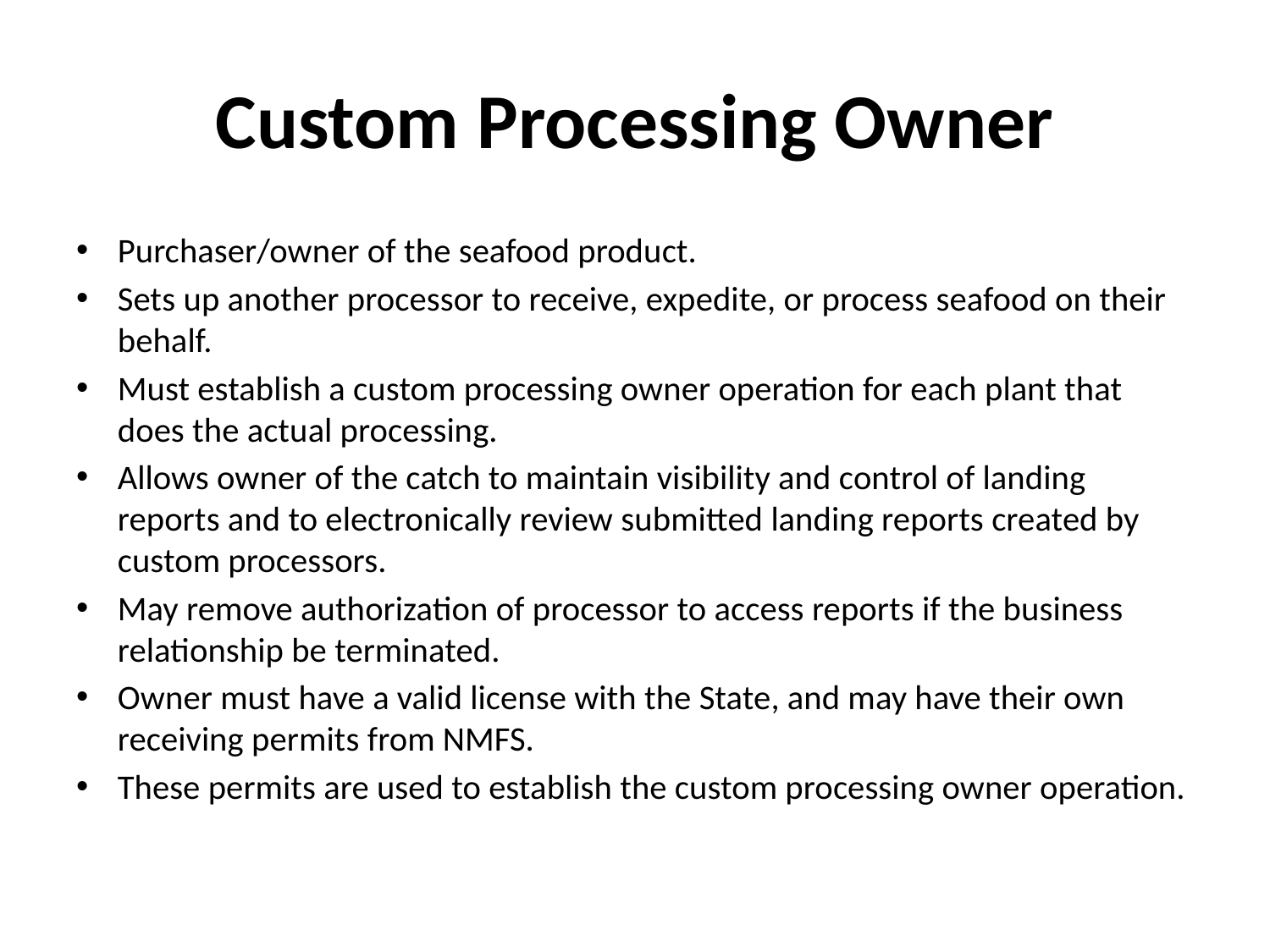

# Custom Processing Owner
Purchaser/owner of the seafood product.
Sets up another processor to receive, expedite, or process seafood on their behalf.
Must establish a custom processing owner operation for each plant that does the actual processing.
Allows owner of the catch to maintain visibility and control of landing reports and to electronically review submitted landing reports created by custom processors.
May remove authorization of processor to access reports if the business relationship be terminated.
Owner must have a valid license with the State, and may have their own receiving permits from NMFS.
These permits are used to establish the custom processing owner operation.